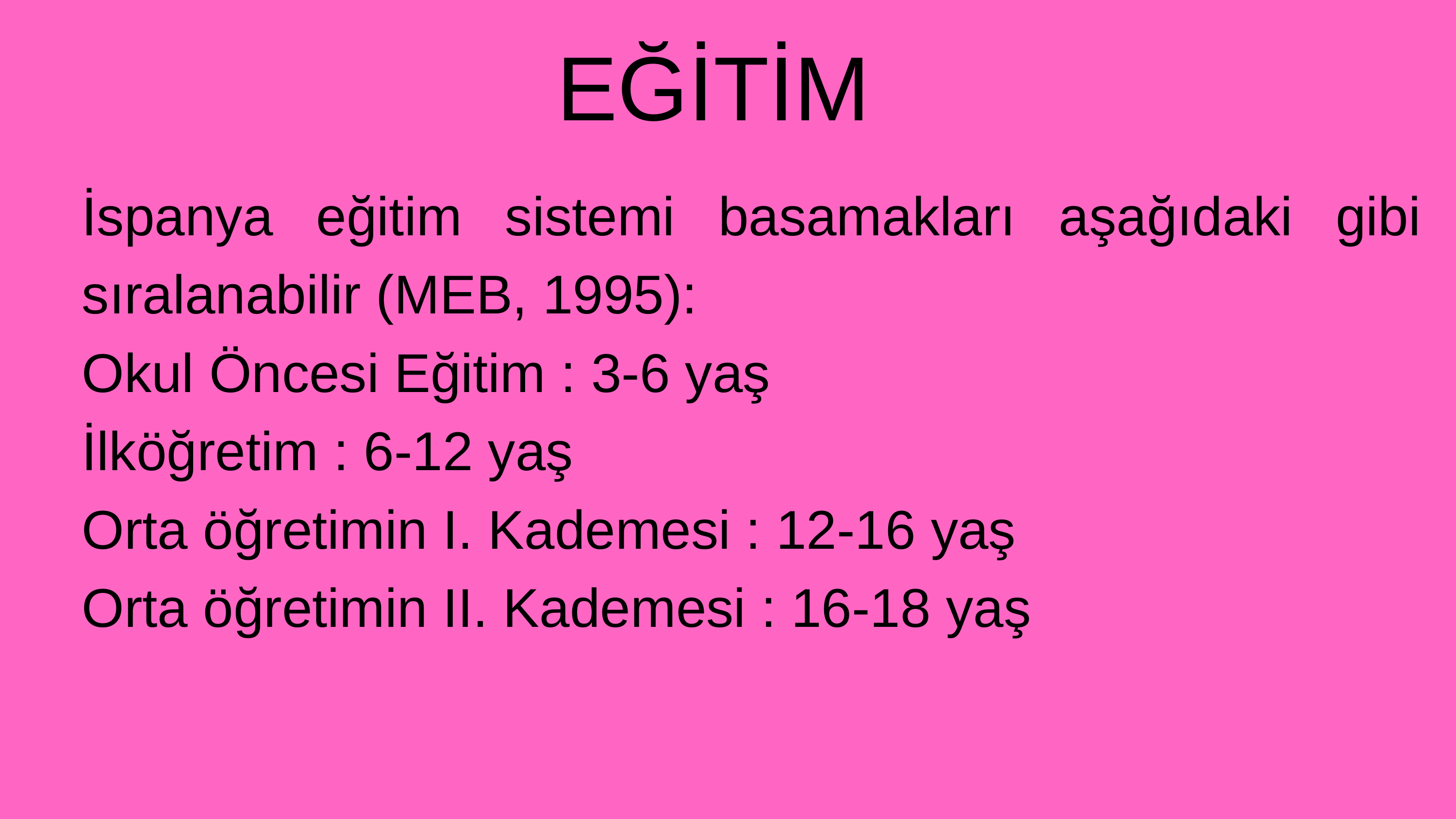

EĞİTİM
İspanya eğitim sistemi basamakları aşağıdaki gibi sıralanabilir (MEB, 1995):
Okul Öncesi Eğitim : 3-6 yaş
İlköğretim : 6-12 yaş
Orta öğretimin I. Kademesi : 12-16 yaş
Orta öğretimin II. Kademesi : 16-18 yaş